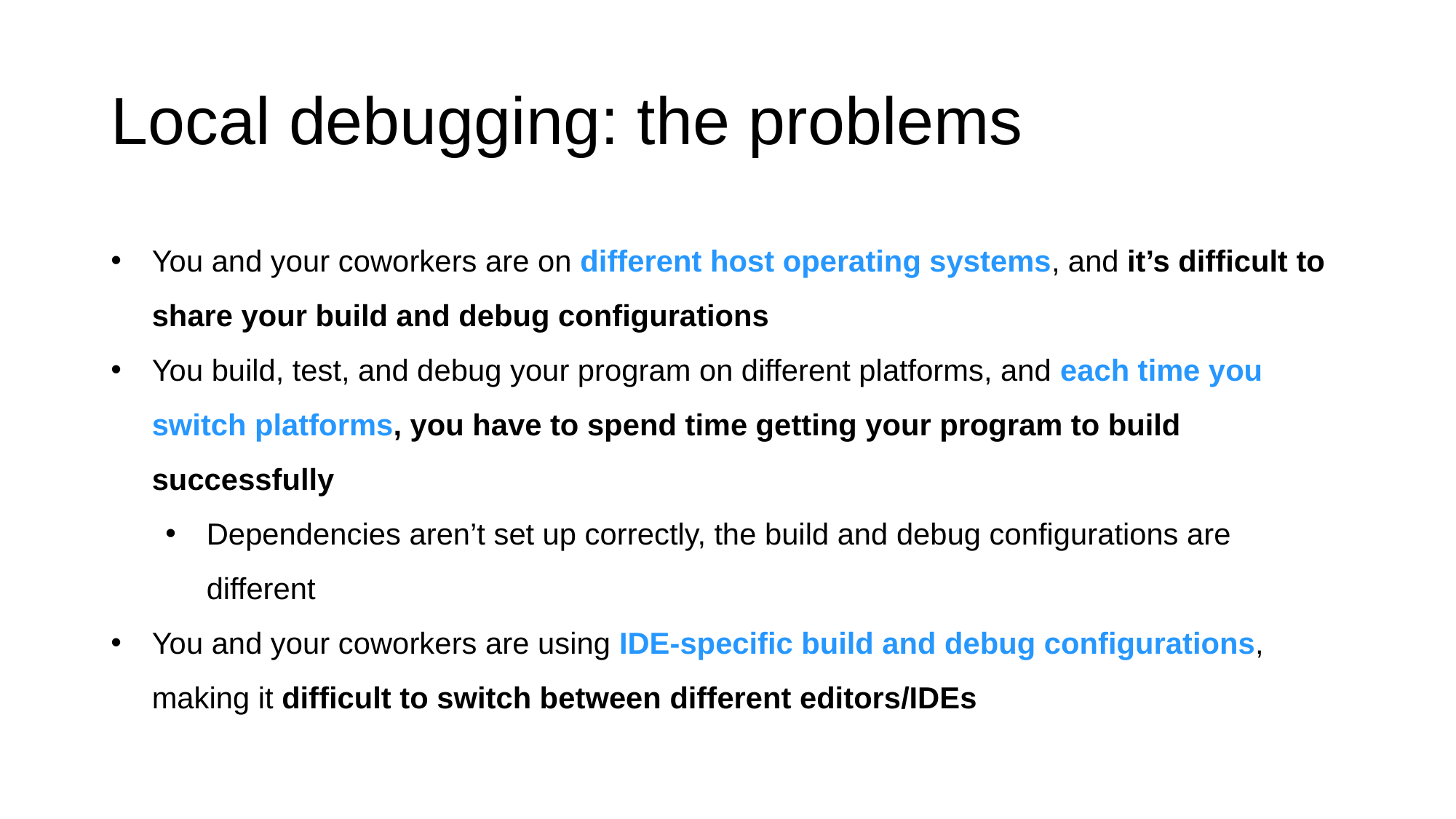

# Local debugging: the problems
You and your coworkers are on different host operating systems, and it’s difficult to share your build and debug configurations
You build, test, and debug your program on different platforms, and each time you switch platforms, you have to spend time getting your program to build successfully
Dependencies aren’t set up correctly, the build and debug configurations are different
You and your coworkers are using IDE-specific build and debug configurations, making it difficult to switch between different editors/IDEs